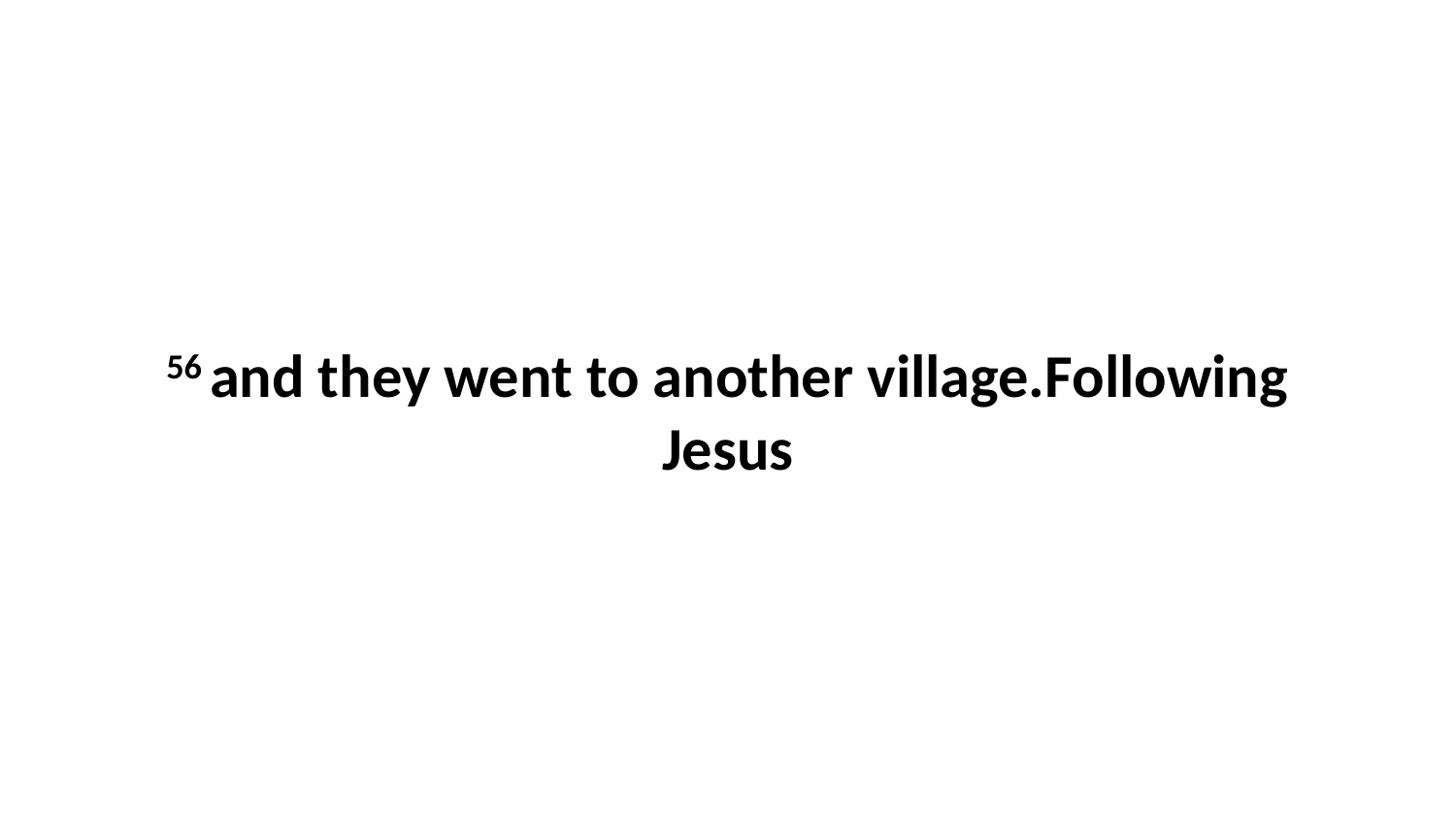

56 and they went to another village.Following Jesus